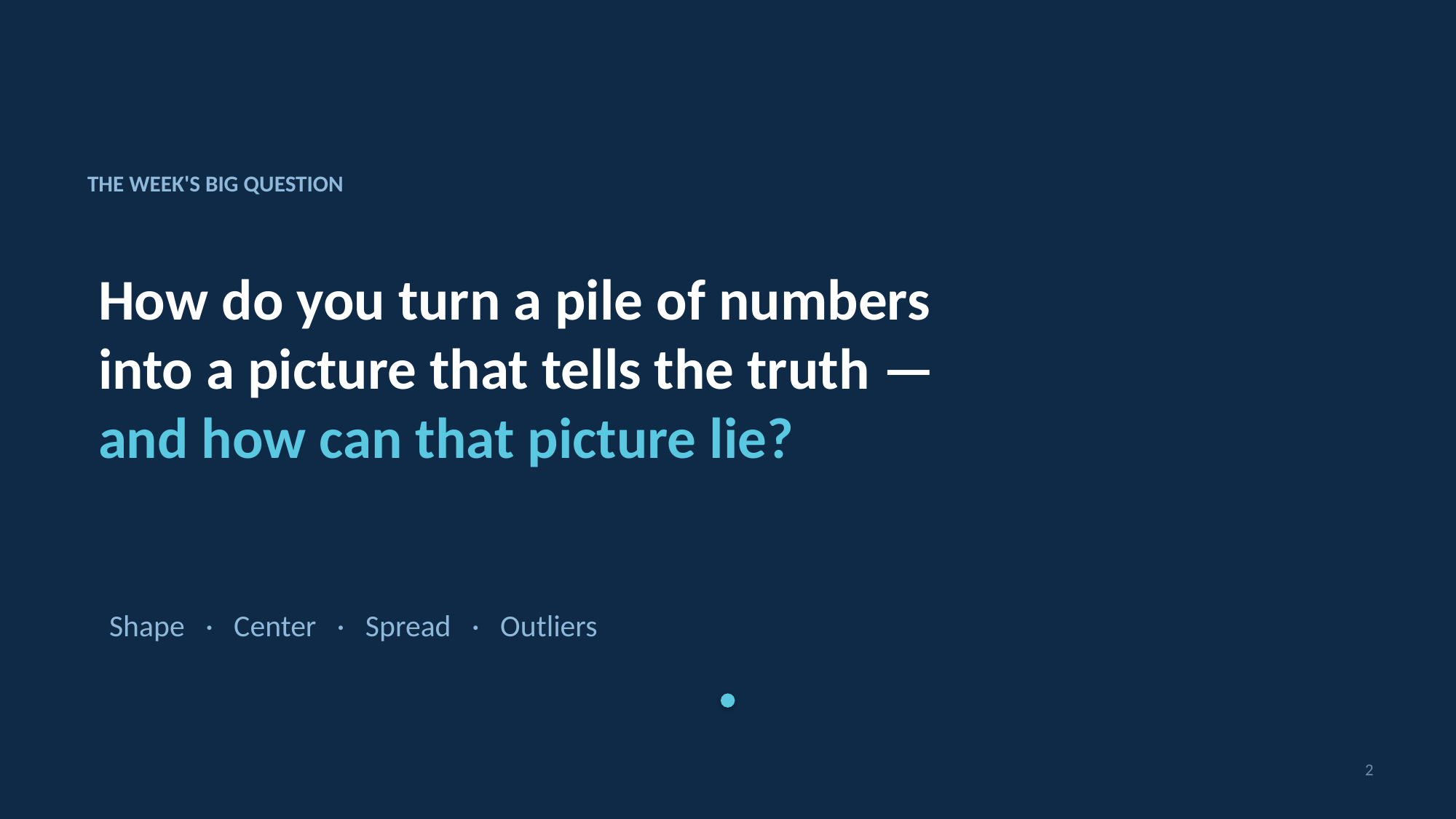

THE WEEK'S BIG QUESTION
How do you turn a pile of numbers
into a picture that tells the truth —
and how can that picture lie?
Shape   ·   Center   ·   Spread   ·   Outliers

2